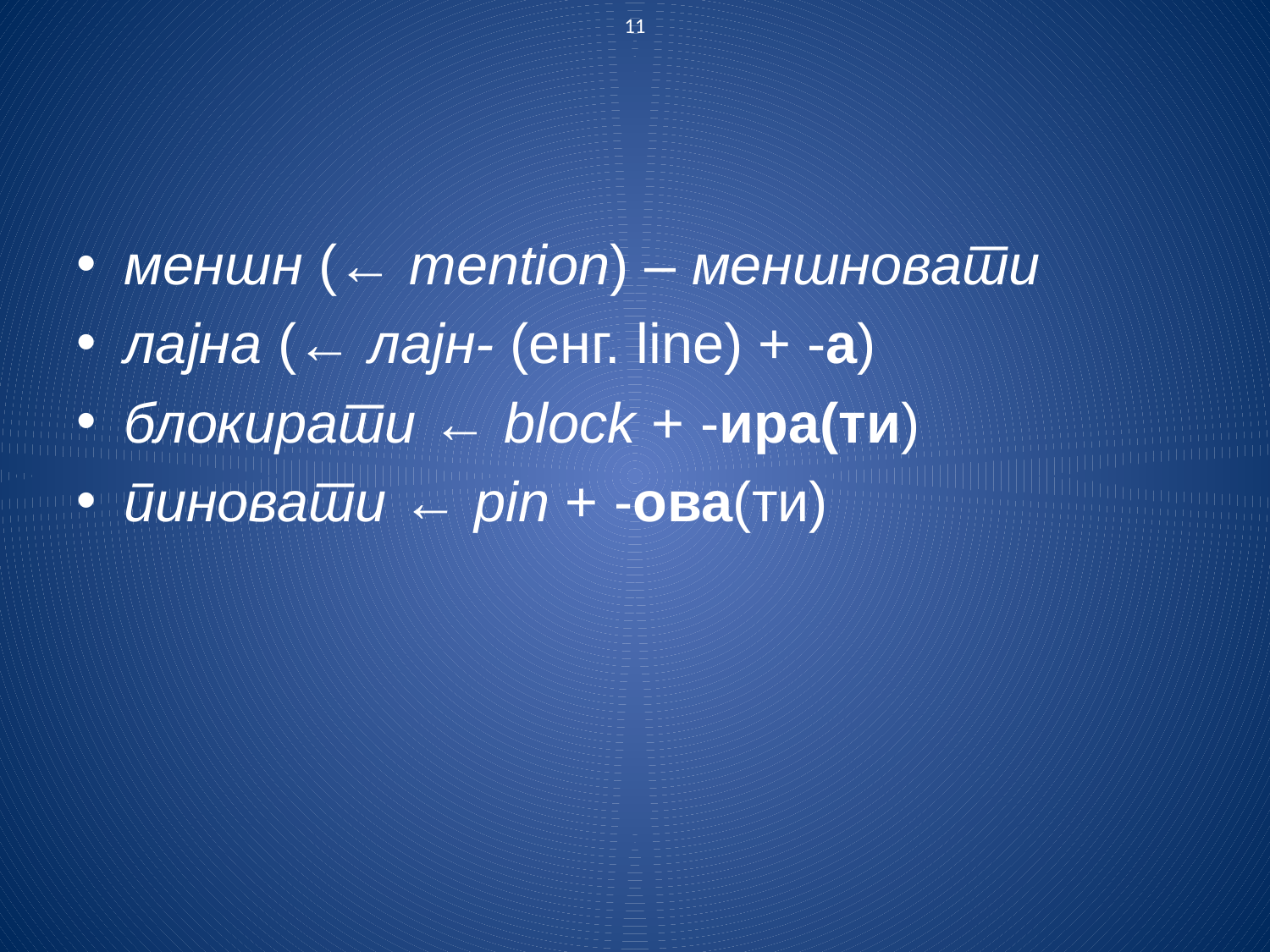

11
меншн (← mention) – меншновати
лајна (← лајн- (енг. line) + -а)
блокирати ← block + -ира(ти)
пиновати ← pin + -ова(ти)